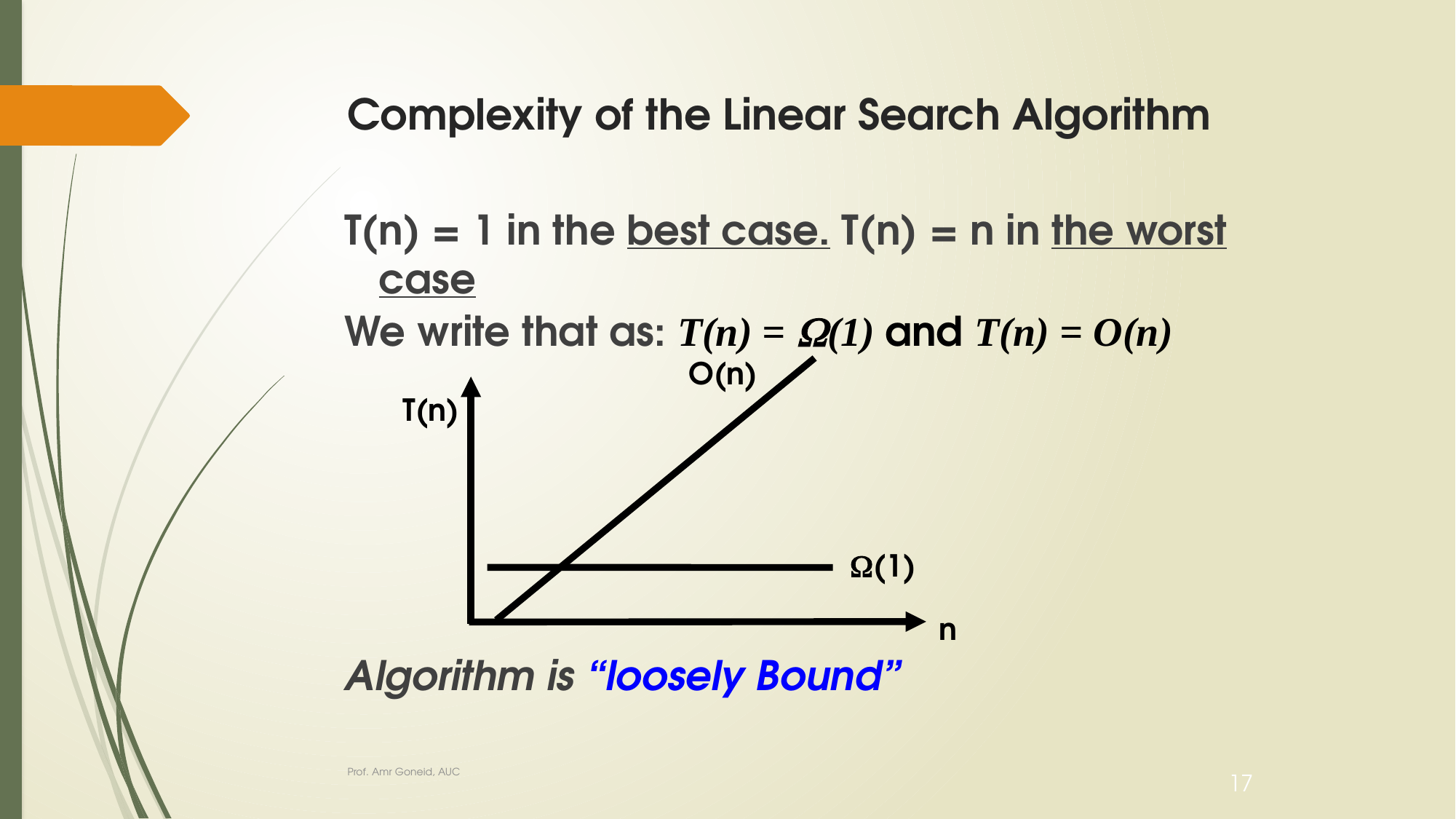

# Complexity of the Linear Search Algorithm
T(n) = 1 in the best case. T(n) = n in the worst case
We write that as: T(n) = Ω(1) and T(n) = O(n)

Algorithm is “loosely Bound”

O(n)

T(n)
Ω(1)

n

Prof. Amr Goneid, AUC
17